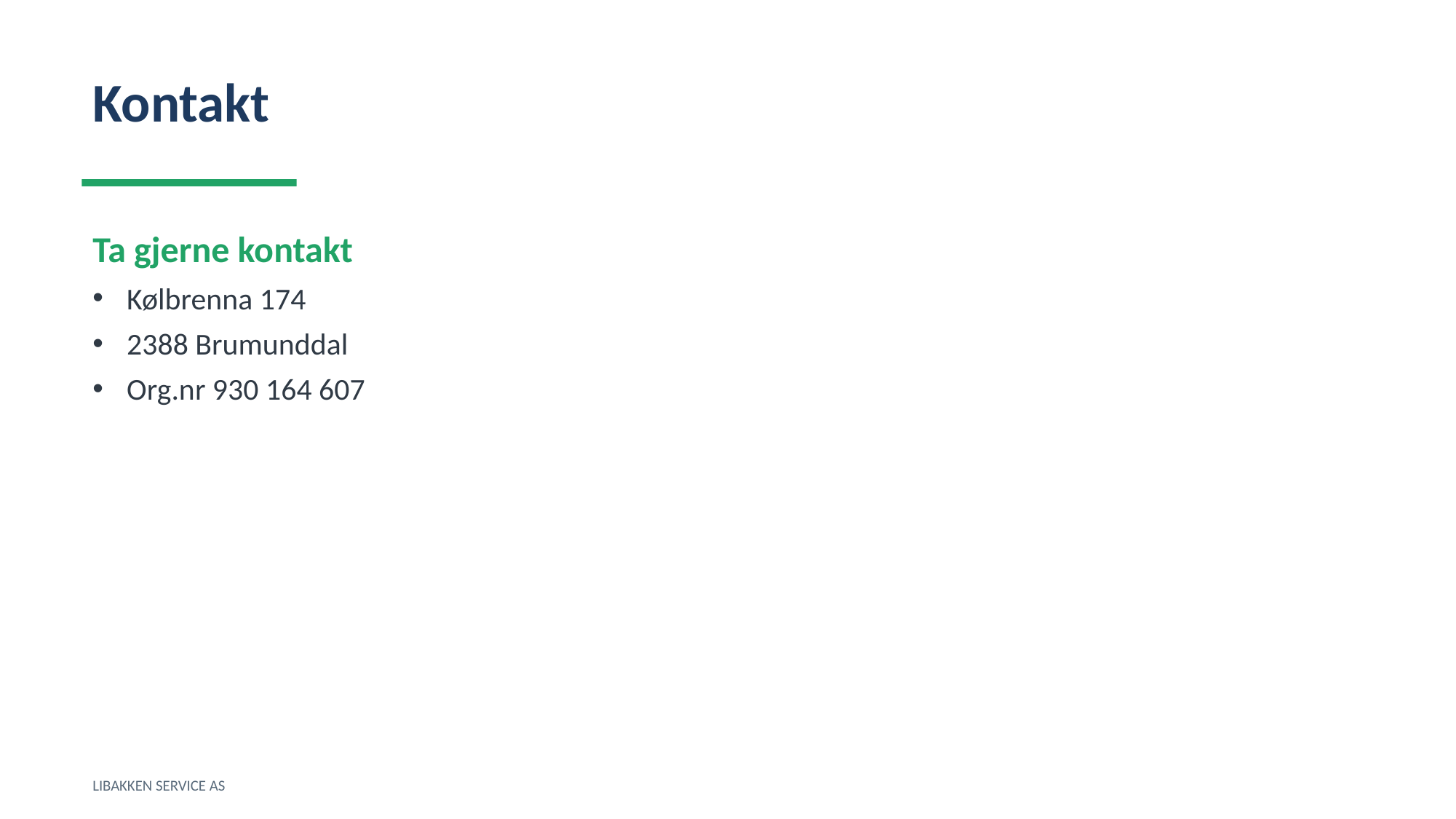

Kontakt

Ta gjerne kontakt
Kølbrenna 174
2388 Brumunddal
Org.nr 930 164 607
LIBAKKEN SERVICE AS